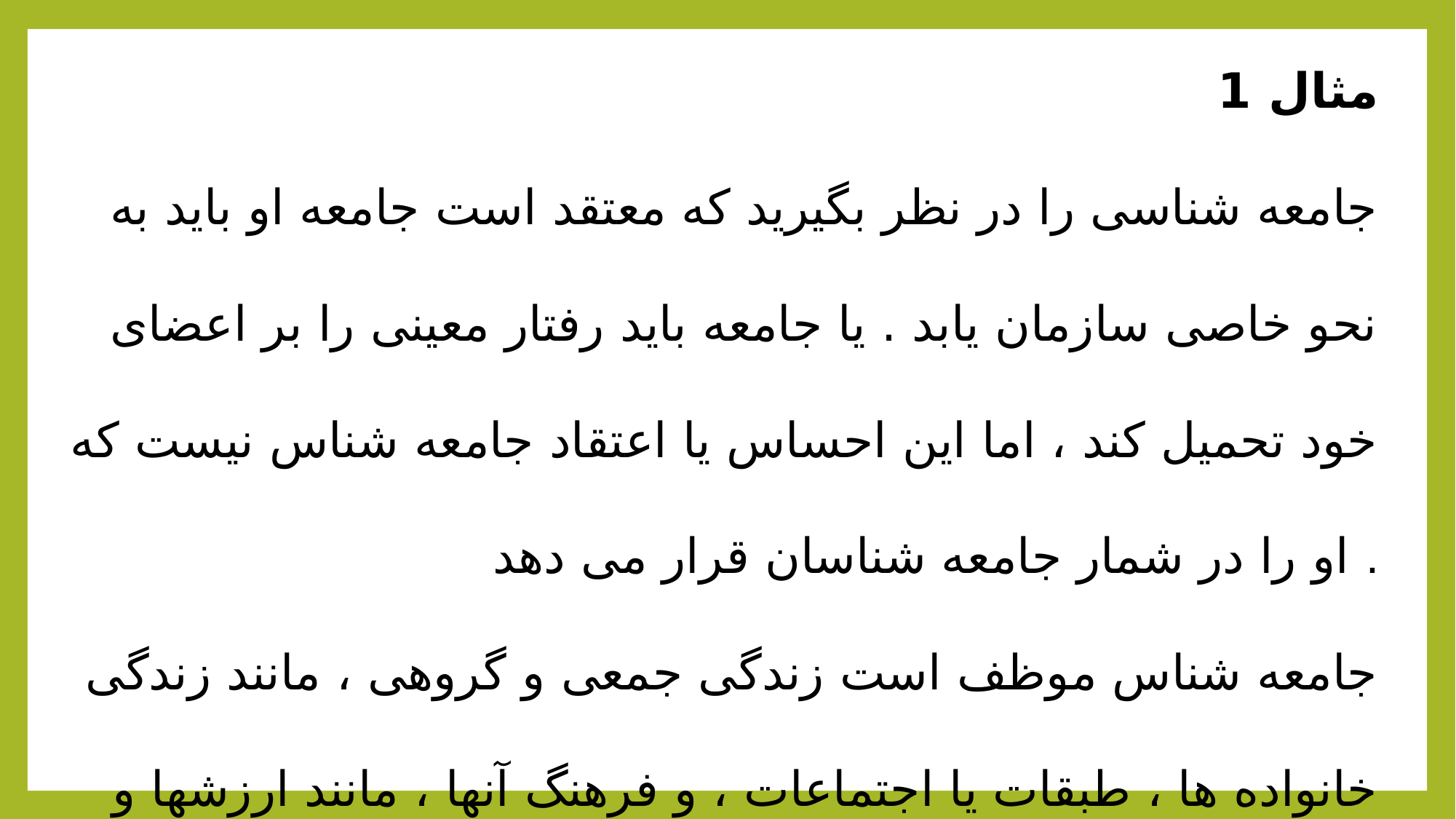

مثال 1
جامعه شناسی را در نظر بگیرید که معتقد است جامعه او باید به نحو خاصی سازمان یابد . یا جامعه باید رفتار معینی را بر اعضای خود تحمیل کند ، اما این احساس یا اعتقاد جامعه شناس نیست که او را در شمار جامعه شناسان قرار می دهد .
جامعه شناس موظف است زندگی جمعی و گروهی ، مانند زندگی خانواده ها ، طبقات یا اجتماعات ، و فرهنگ آنها ، مانند ارزشها و آداب و رسوم را آنچنان که هست ، به صورت عینی توصیف و تحلیل کند .